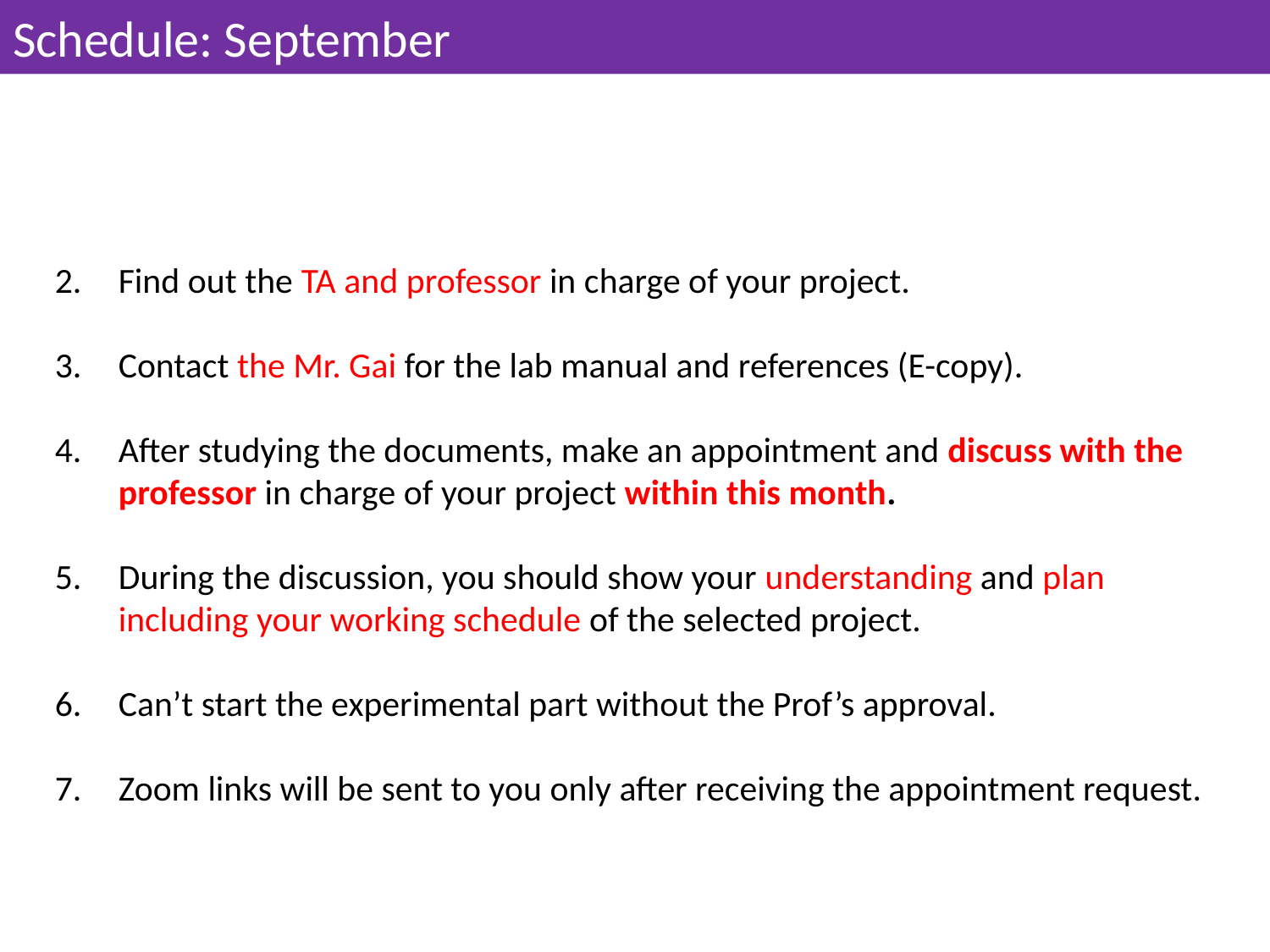

Schedule: September
Reference reading and remote discussion

Find out the TA and professor in charge of your project.

Contact the Mr. Gai for the lab manual and references (E-copy).

After studying the documents, make an appointment and discuss with the professor in charge of your project within this month.

During the discussion, you should show your understanding and plan including your working schedule of the selected project.

Can’t start the experimental part without the Prof’s approval.

Zoom links will be sent to you only after receiving the appointment request.